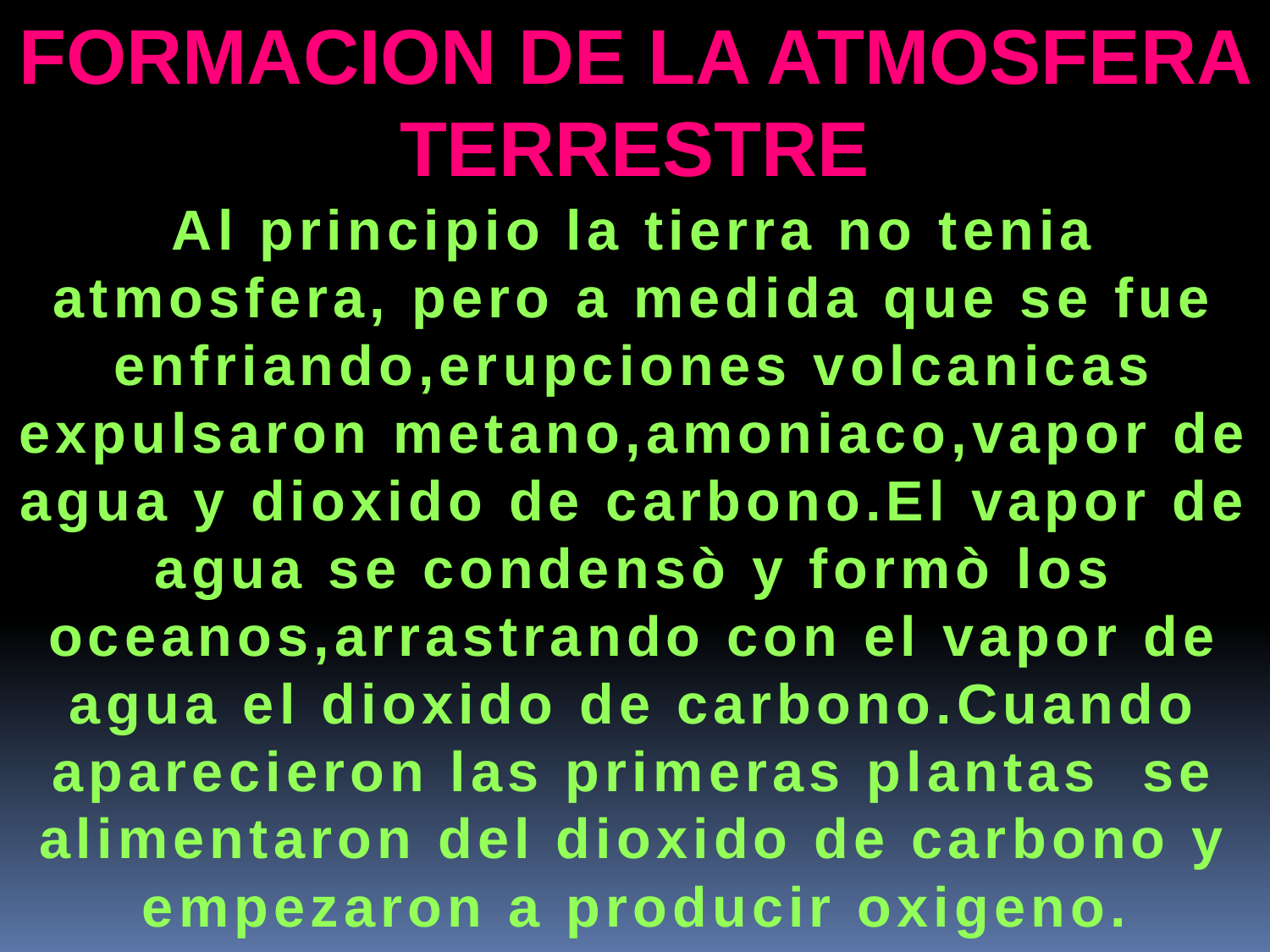

FORMACION DE LA ATMOSFERA TERRESTRE
Al principio la tierra no tenia atmosfera, pero a medida que se fue enfriando,erupciones volcanicas expulsaron metano,amoniaco,vapor de agua y dioxido de carbono.El vapor de agua se condensò y formò los oceanos,arrastrando con el vapor de agua el dioxido de carbono.Cuando aparecieron las primeras plantas  se alimentaron del dioxido de carbono y empezaron a producir oxigeno.